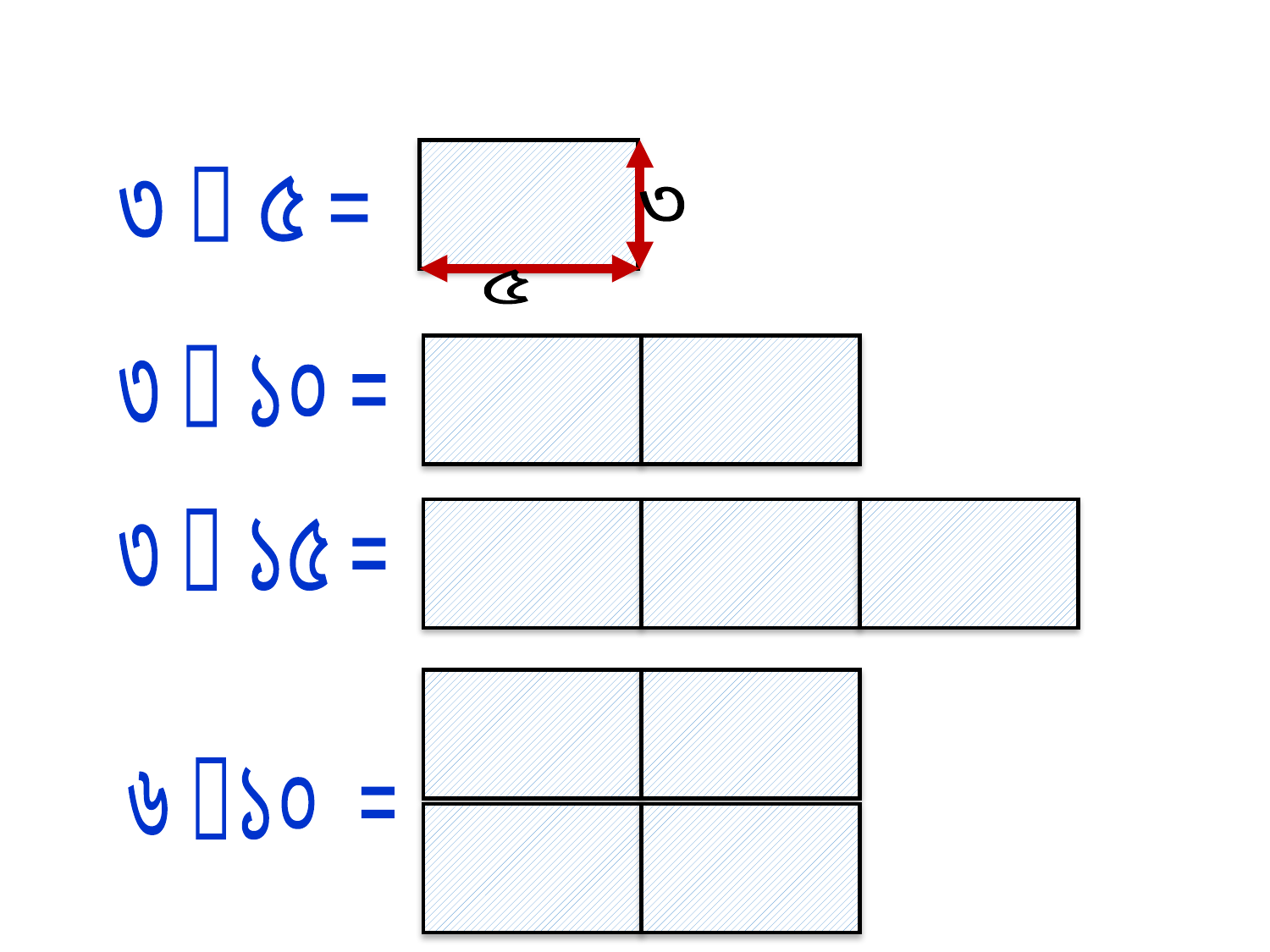

৩

৩ × ৫ =
৫

৩ × ১০ =

৩ × ১৫ =

৬ ×১০  =